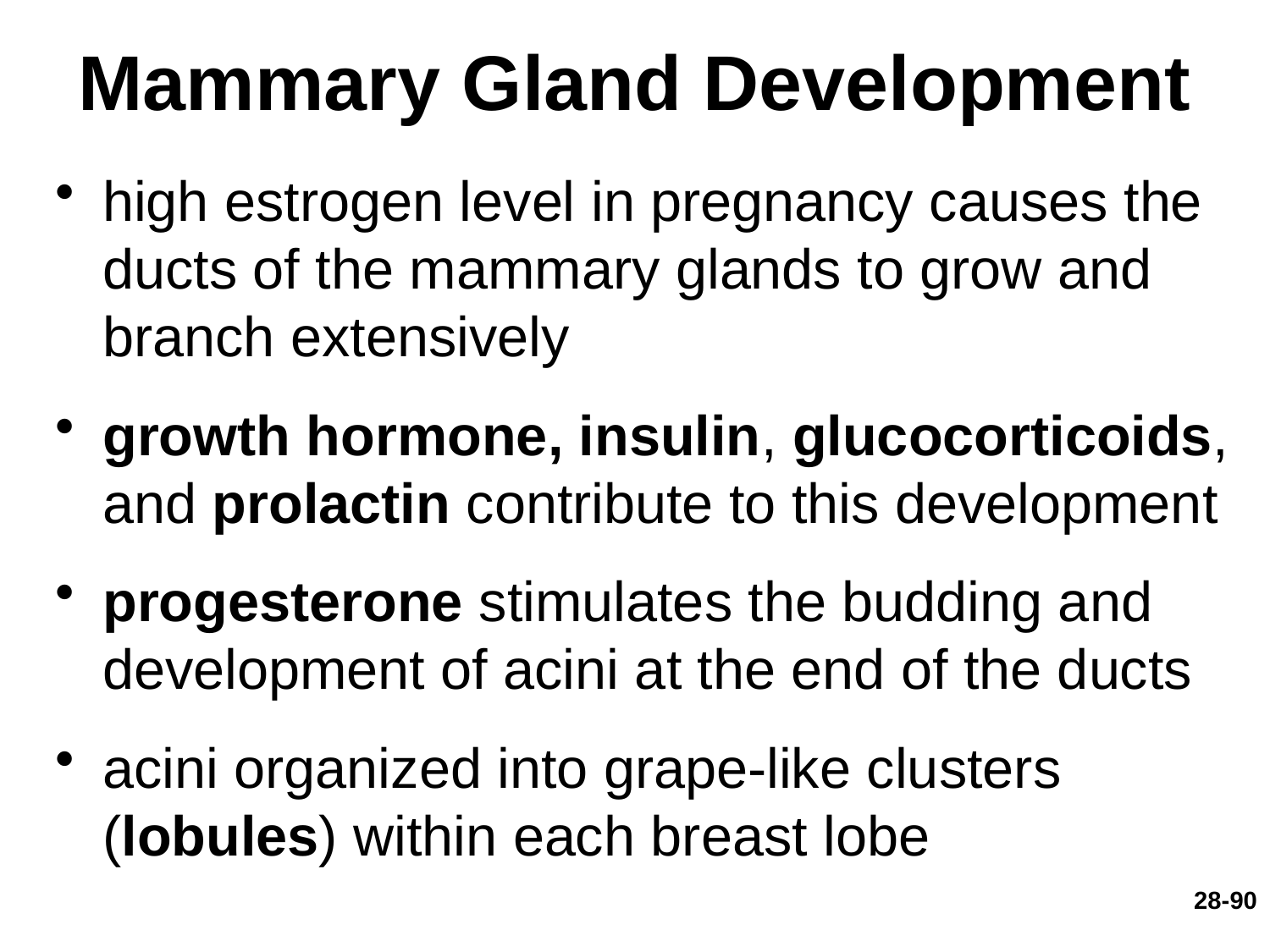

# Mammary Gland Development
high estrogen level in pregnancy causes the ducts of the mammary glands to grow and branch extensively

growth hormone, insulin, glucocorticoids, and prolactin contribute to this development

progesterone stimulates the budding and development of acini at the end of the ducts

acini organized into grape-like clusters (lobules) within each breast lobe
28-90